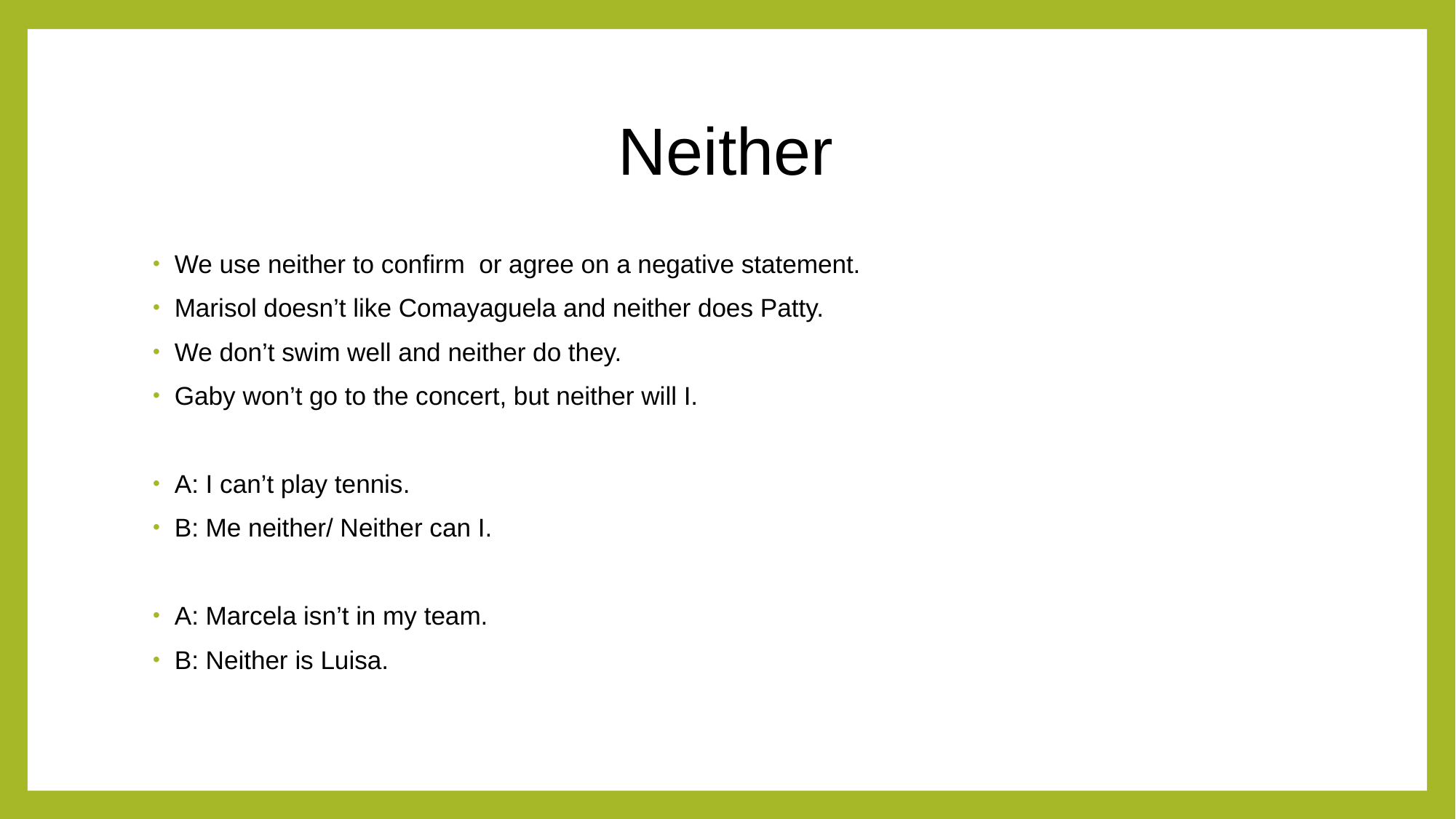

# Neither
We use neither to confirm  or agree on a negative statement.
Marisol doesn’t like Comayaguela and neither does Patty.
We don’t swim well and neither do they.
Gaby won’t go to the concert, but neither will I.

A: I can’t play tennis.
B: Me neither/ Neither can I.

A: Marcela isn’t in my team.
B: Neither is Luisa.